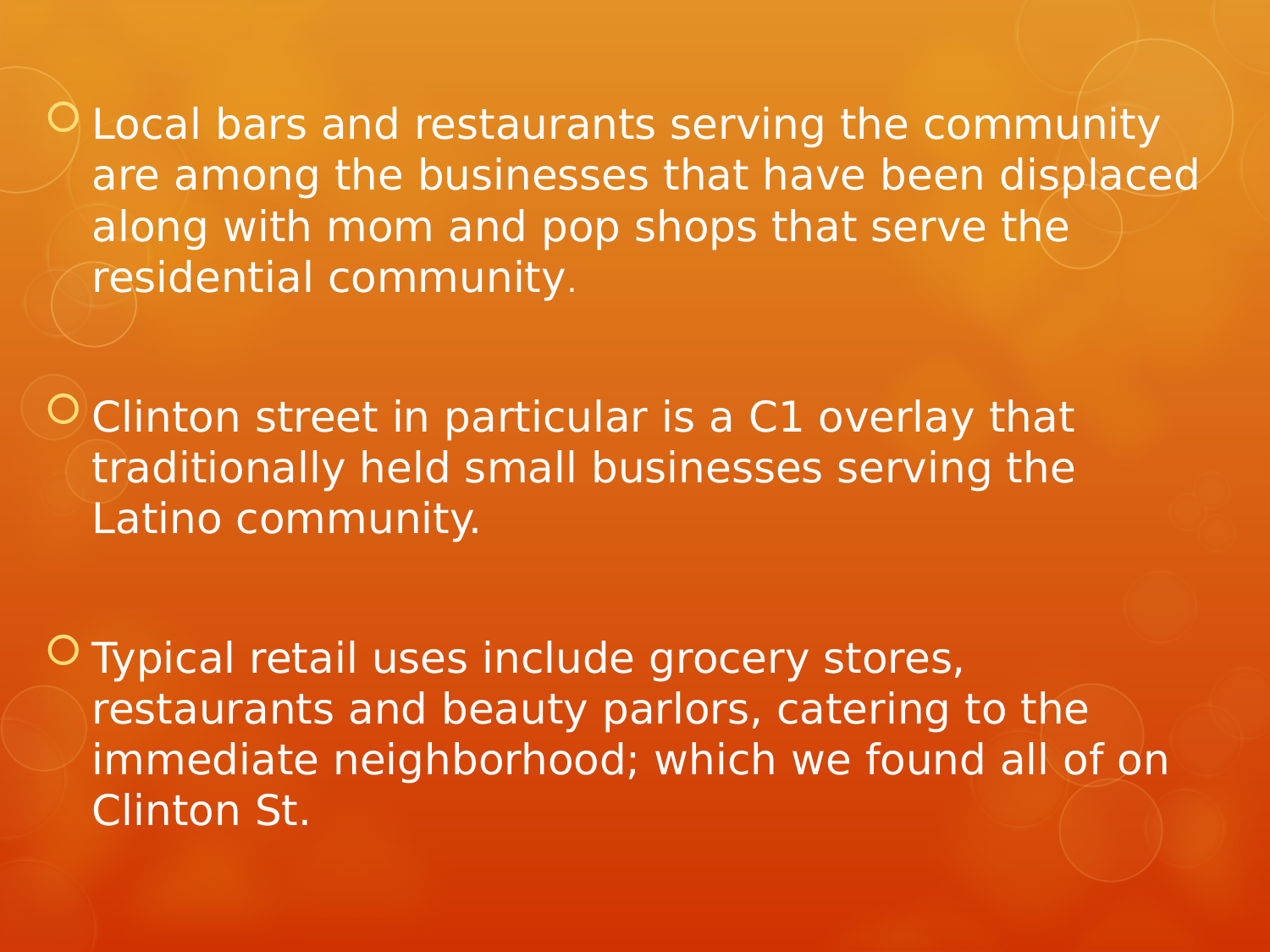

Local bars and restaurants serving the community are among the businesses that have been displaced along with mom and pop shops that serve the residential community.

Clinton street in particular is a C1 overlay that traditionally held small businesses serving the Latino community.

Typical retail uses include grocery stores, restaurants and beauty parlors, catering to the immediate neighborhood; which we found all of on Clinton St.